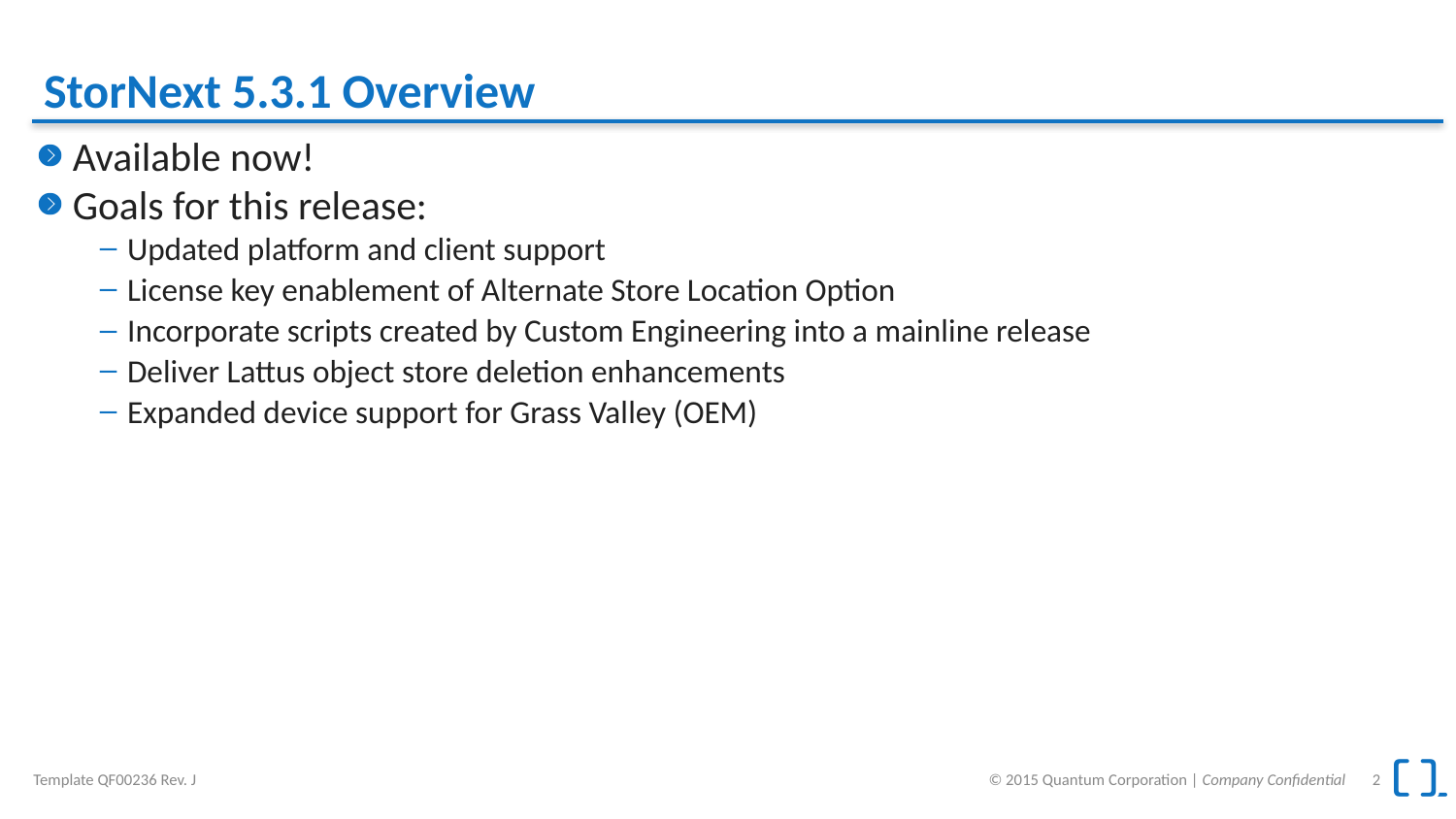

# StorNext 5.3.1 Overview
Available now!
Goals for this release:
Updated platform and client support
License key enablement of Alternate Store Location Option
Incorporate scripts created by Custom Engineering into a mainline release
Deliver Lattus object store deletion enhancements
Expanded device support for Grass Valley (OEM)